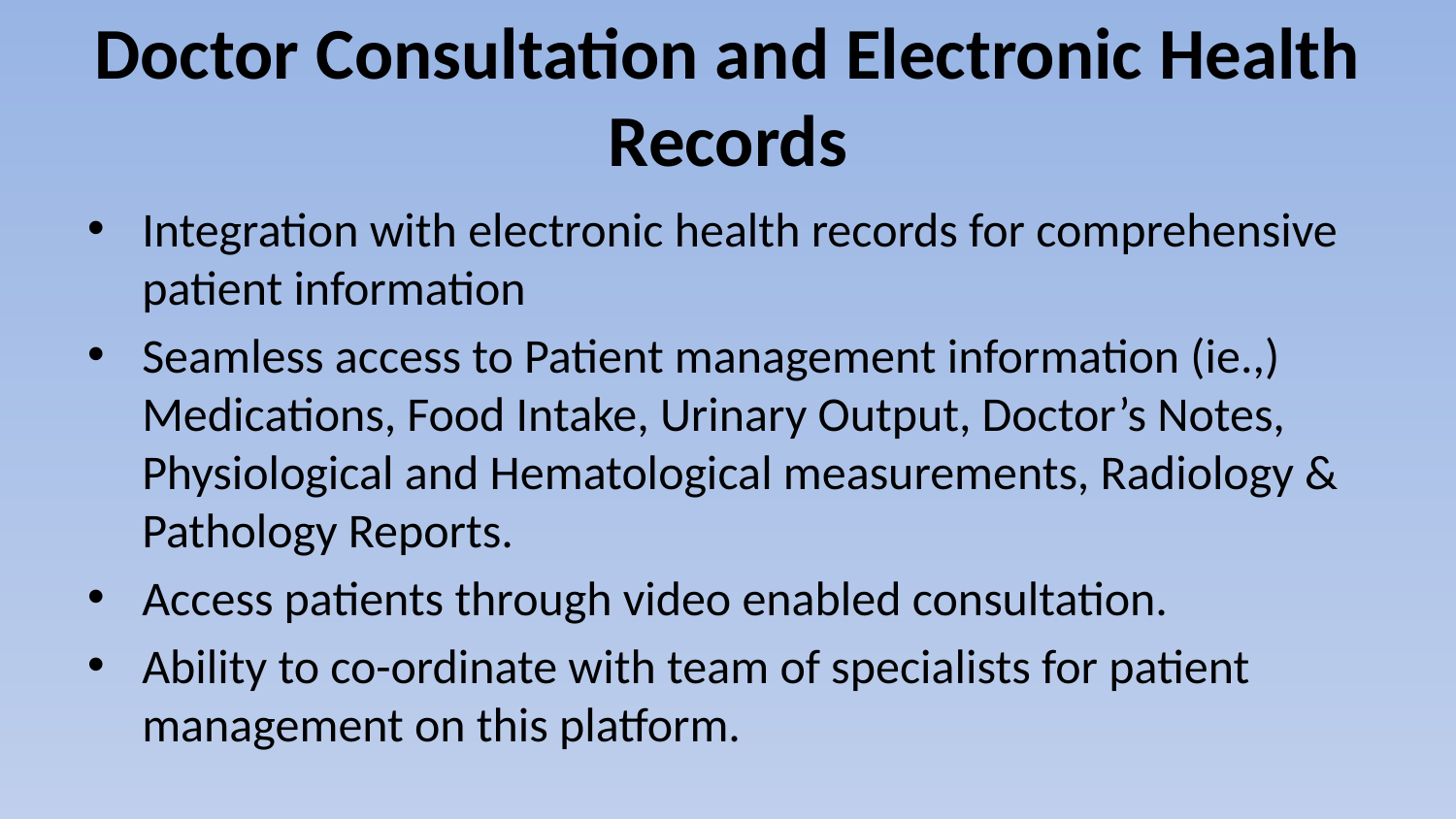

# Doctor Consultation and Electronic Health Records
Integration with electronic health records for comprehensive patient information
Seamless access to Patient management information (ie.,) Medications, Food Intake, Urinary Output, Doctor’s Notes, Physiological and Hematological measurements, Radiology & Pathology Reports.
Access patients through video enabled consultation.
Ability to co-ordinate with team of specialists for patient management on this platform.